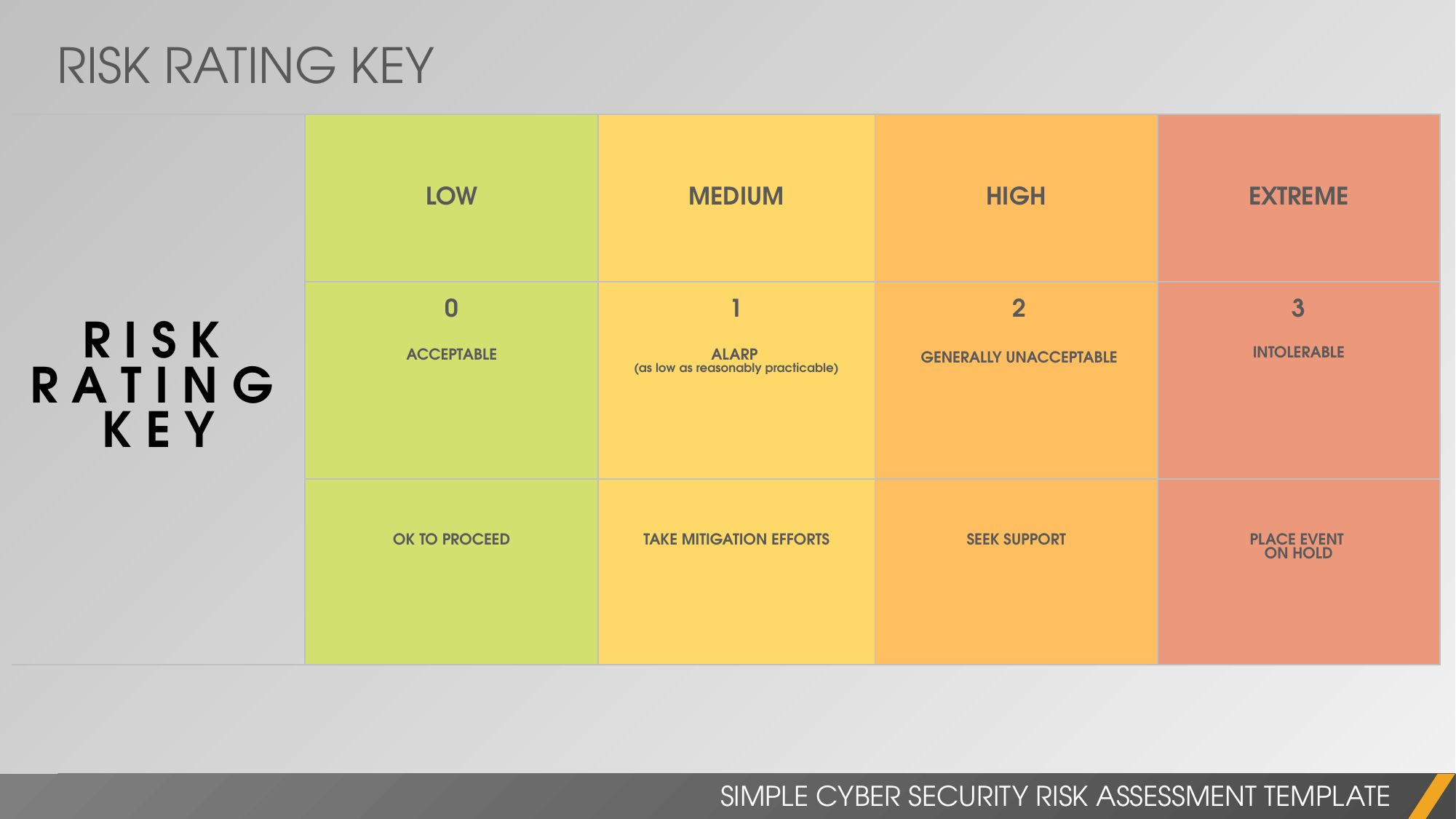

RISK RATING KEY
| R I S K R A T I N G K E Y | LOW | MEDIUM | HIGH | EXTREME |
| --- | --- | --- | --- | --- |
|  | 0   ACCEPTABLE | 1   ALARP (as low as reasonably practicable) | 2   GENERALLY UNACCEPTABLE | 3   INTOLERABLE |
|  | OK TO PROCEED | TAKE MITIGATION EFFORTS | SEEK SUPPORT | PLACE EVENT ON HOLD |
SIMPLE CYBER SECURITY RISK ASSESSMENT TEMPLATE
PROJECT REPORT